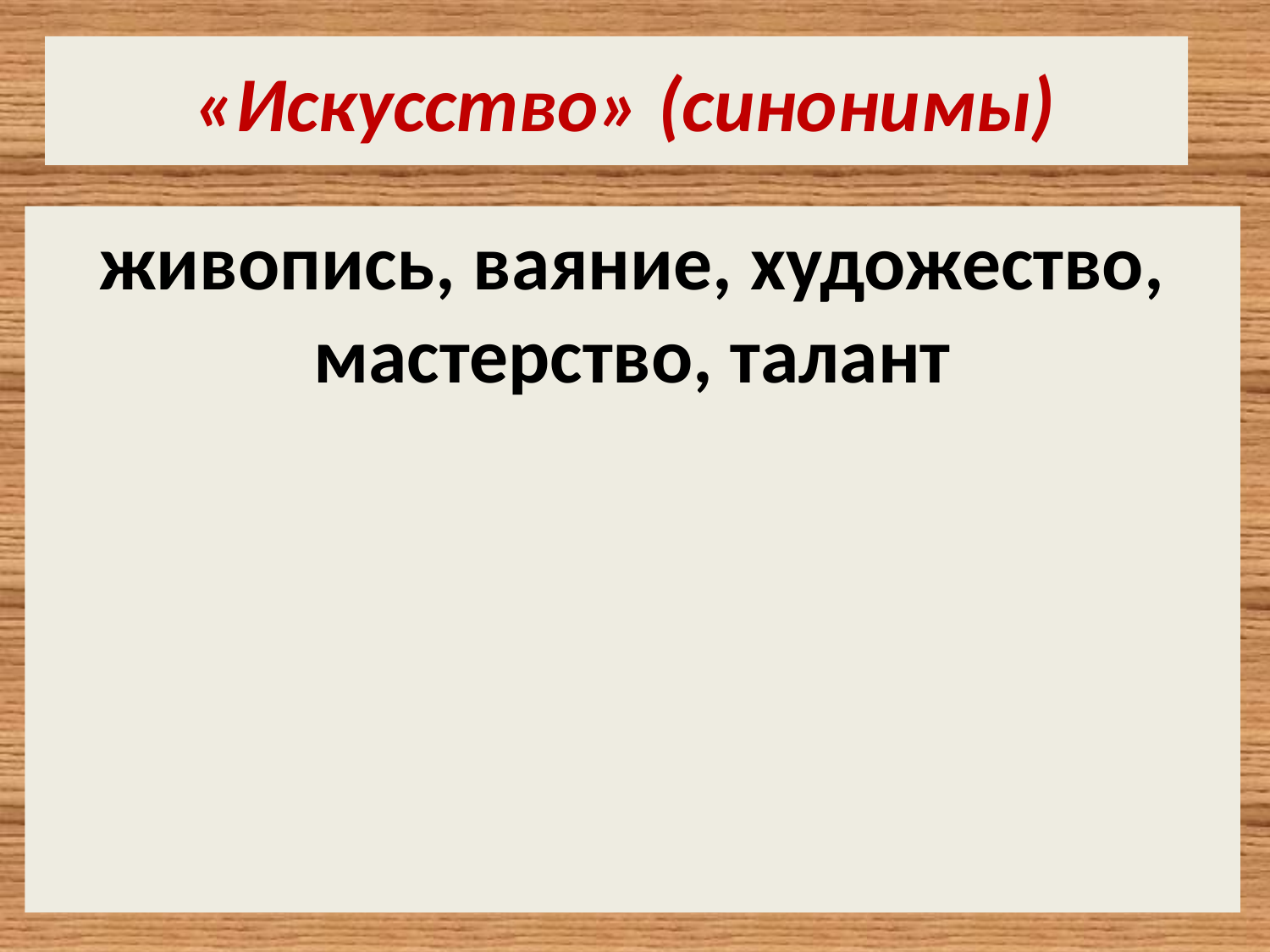

# «Искусство» (синонимы)
живопись, ваяние, художество, мастерство, талант